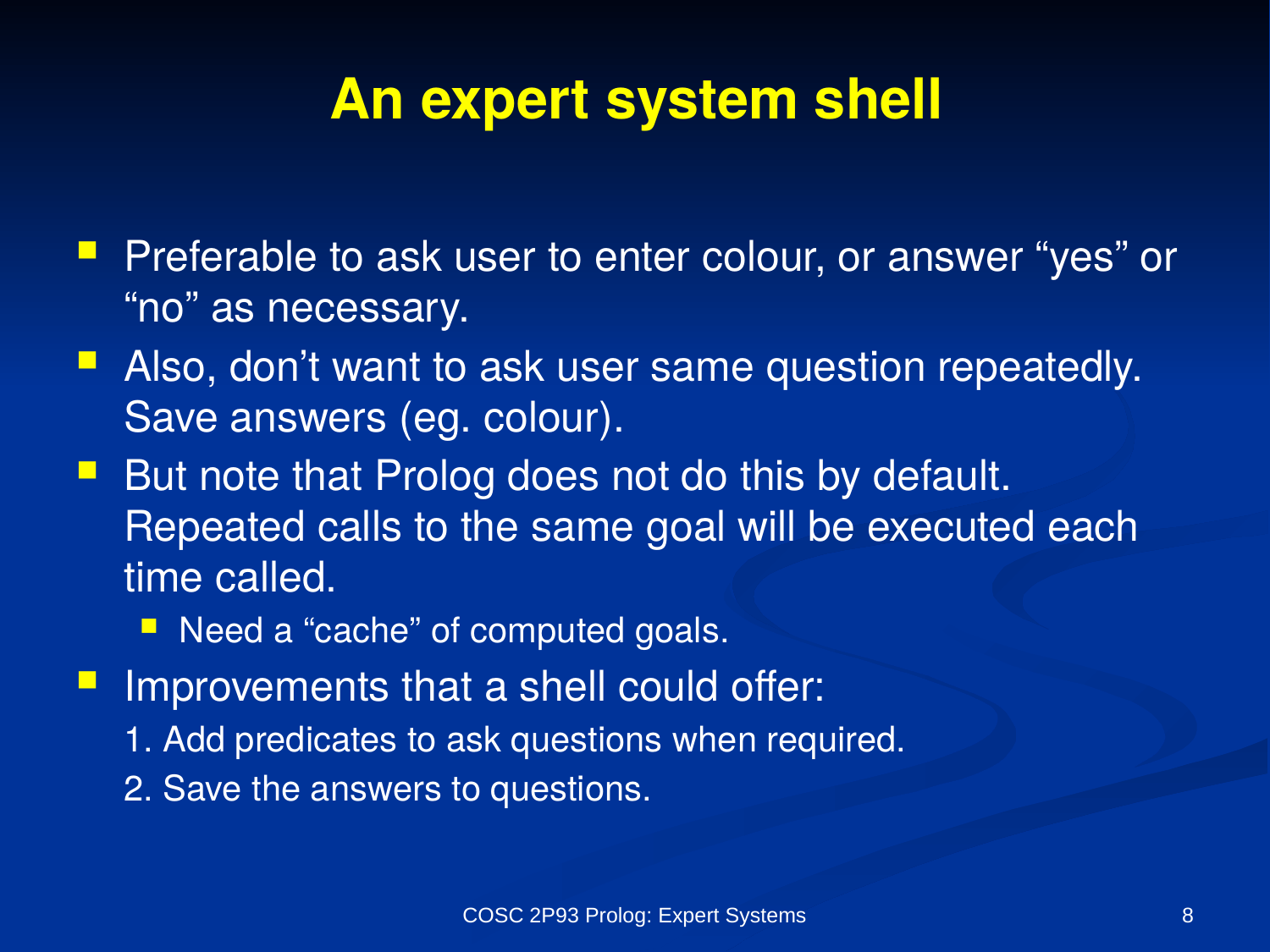

# An expert system shell
Preferable to ask user to enter colour, or answer “yes” or “no” as necessary.
Also, don’t want to ask user same question repeatedly. Save answers (eg. colour).
But note that Prolog does not do this by default. Repeated calls to the same goal will be executed each time called.
Need a “cache” of computed goals.
Improvements that a shell could offer:
	1. Add predicates to ask questions when required.
	2. Save the answers to questions.
COSC 2P93 Prolog: Expert Systems
8